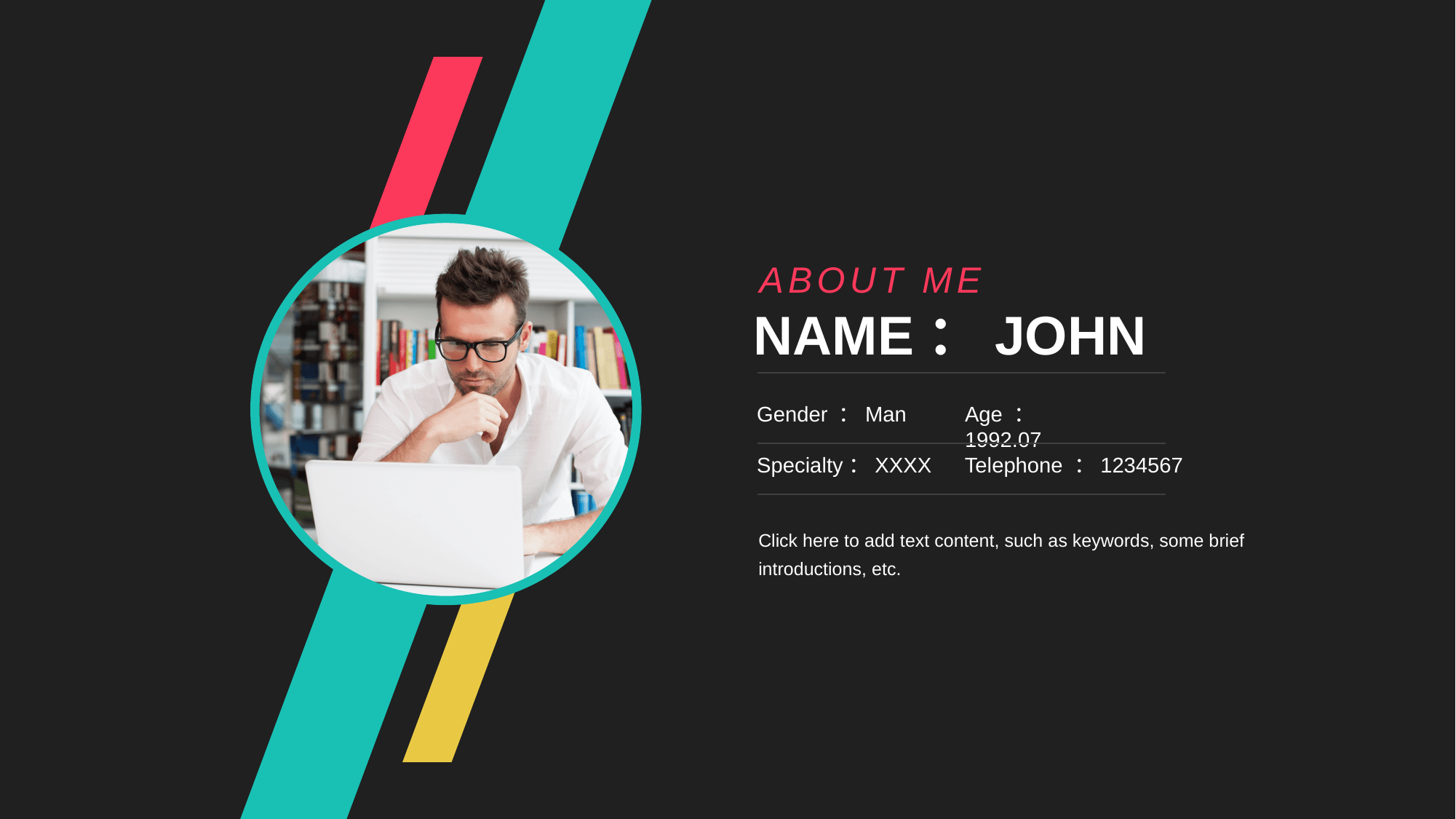

ABOUT ME
NAME：JOHN
Gender ：Man
Age ：1992.07
Specialty：XXXX
Telephone ：1234567

Click here to add text content, such as keywords, some brief introductions, etc.